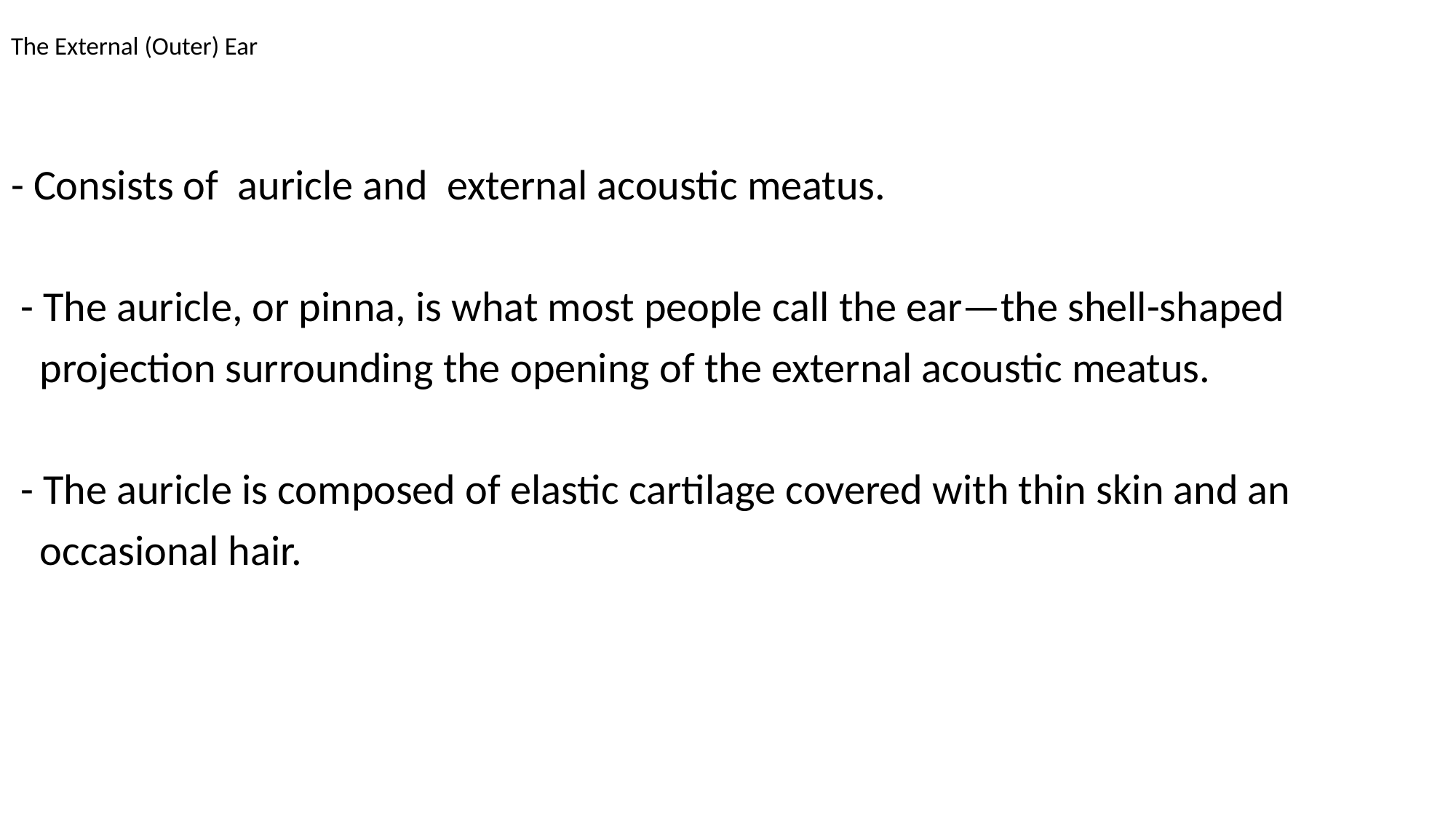

# The External (Outer) Ear

- Consists of  auricle and  external acoustic meatus.

 - The auricle, or pinna, is what most people call the ear—the shell-shaped
   projection surrounding the opening of the external acoustic meatus.

 - The auricle is composed of elastic cartilage covered with thin skin and an
   occasional hair.